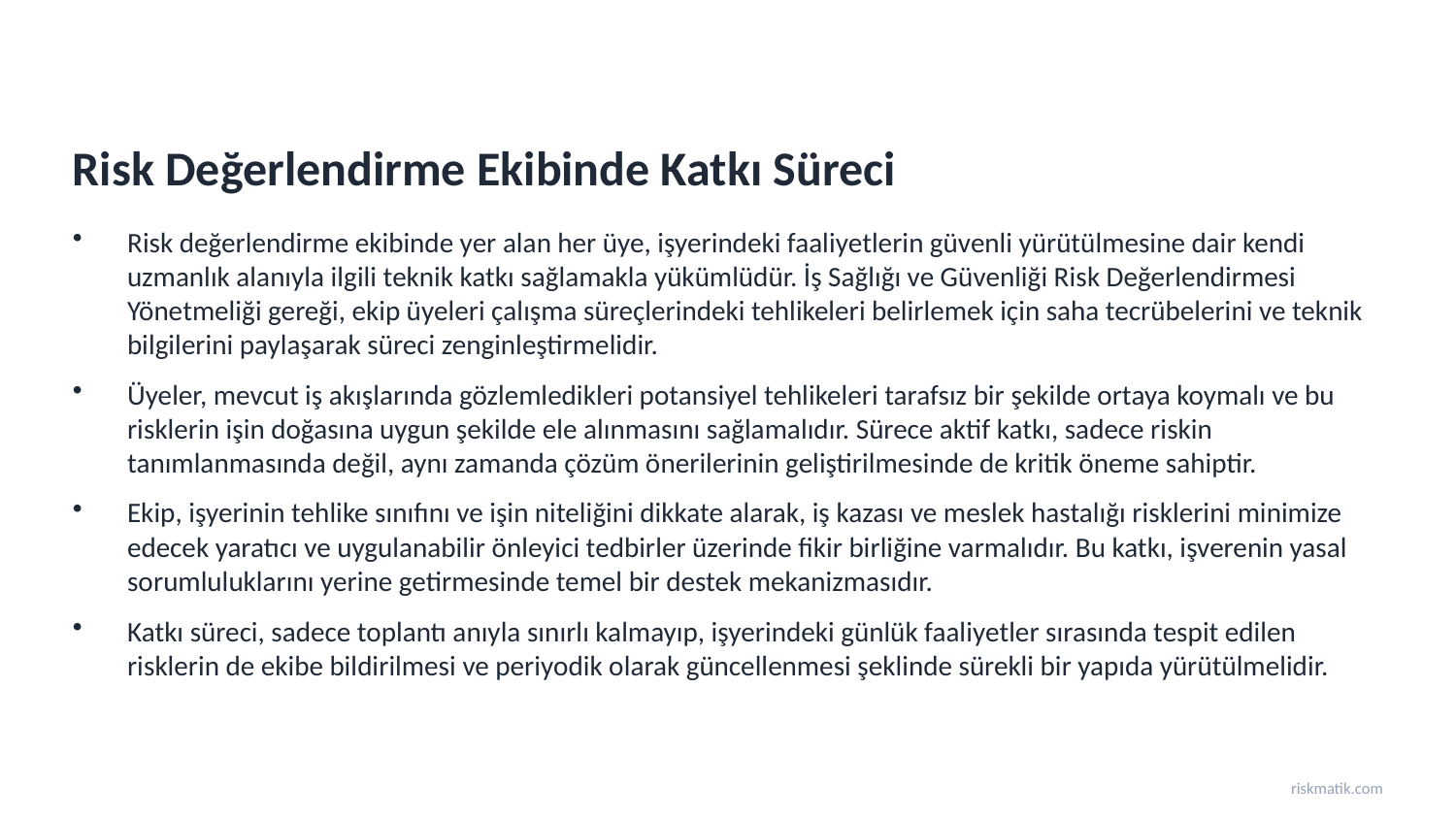

Risk Değerlendirme Ekibinde Katkı Süreci
Risk değerlendirme ekibinde yer alan her üye, işyerindeki faaliyetlerin güvenli yürütülmesine dair kendi uzmanlık alanıyla ilgili teknik katkı sağlamakla yükümlüdür. İş Sağlığı ve Güvenliği Risk Değerlendirmesi Yönetmeliği gereği, ekip üyeleri çalışma süreçlerindeki tehlikeleri belirlemek için saha tecrübelerini ve teknik bilgilerini paylaşarak süreci zenginleştirmelidir.
Üyeler, mevcut iş akışlarında gözlemledikleri potansiyel tehlikeleri tarafsız bir şekilde ortaya koymalı ve bu risklerin işin doğasına uygun şekilde ele alınmasını sağlamalıdır. Sürece aktif katkı, sadece riskin tanımlanmasında değil, aynı zamanda çözüm önerilerinin geliştirilmesinde de kritik öneme sahiptir.
Ekip, işyerinin tehlike sınıfını ve işin niteliğini dikkate alarak, iş kazası ve meslek hastalığı risklerini minimize edecek yaratıcı ve uygulanabilir önleyici tedbirler üzerinde fikir birliğine varmalıdır. Bu katkı, işverenin yasal sorumluluklarını yerine getirmesinde temel bir destek mekanizmasıdır.
Katkı süreci, sadece toplantı anıyla sınırlı kalmayıp, işyerindeki günlük faaliyetler sırasında tespit edilen risklerin de ekibe bildirilmesi ve periyodik olarak güncellenmesi şeklinde sürekli bir yapıda yürütülmelidir.
riskmatik.com